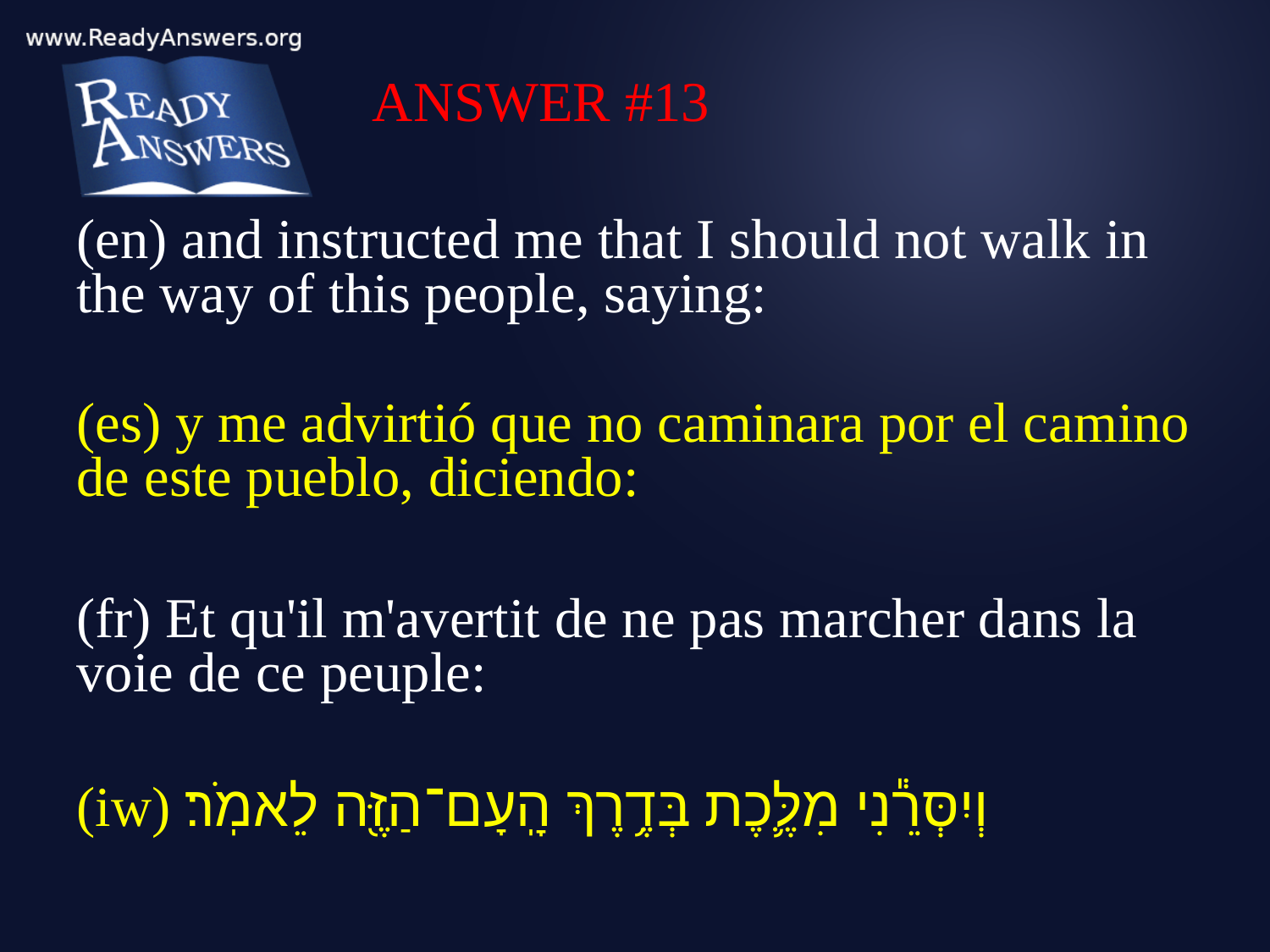

ANSWER #13
(en) and instructed me that I should not walk in the way of this people, saying:
(es) y me advirtió que no caminara por el camino de este pueblo, diciendo:
(fr) Et qu'il m'avertit de ne pas marcher dans la voie de ce peuple:
(iw) וְיִסְּרֵ֕נִי מִלֶּ֛כֶת בְּדֶ֥רֶךְ הָֽעָם־הַזֶּ֖ה לֵאמֹֽר׃